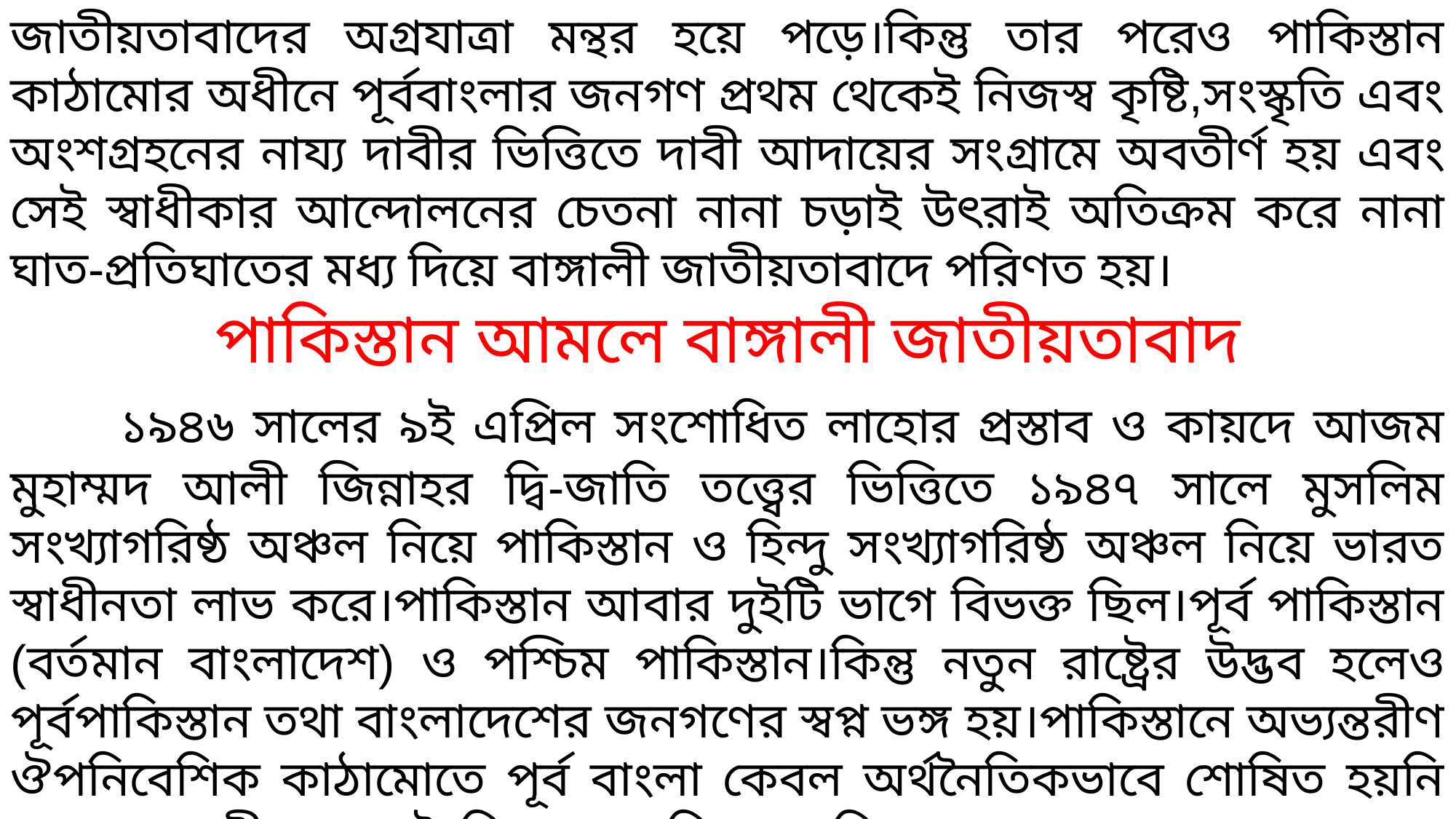

জাতীয়তাবাদের অগ্রযাত্রা মন্থর হয়ে পড়ে।কিন্তু তার পরেও পাকিস্তান কাঠামোর অধীনে পূর্ববাংলার জনগণ প্রথম থেকেই নিজস্ব কৃষ্টি,সংস্কৃতি এবং অংশগ্রহনের নায্য দাবীর ভিত্তিতে দাবী আদায়ের সংগ্রামে অবতীর্ণ হয় এবং সেই স্বাধীকার আন্দোলনের চেতনা নানা চড়াই উৎরাই অতিক্রম করে নানা ঘাত-প্রতিঘাতের মধ্য দিয়ে বাঙ্গালী জাতীয়তাবাদে পরিণত হয়।
পাকিস্তান আমলে বাঙ্গালী জাতীয়তাবাদ
	১৯৪৬ সালের ৯ই এপ্রিল সংশোধিত লাহোর প্রস্তাব ও কায়দে আজম মুহাম্মদ আলী জিন্নাহর দ্বি-জাতি তত্ত্বের ভিত্তিতে ১৯৪৭ সালে মুসলিম সংখ্যাগরিষ্ঠ অঞ্চল নিয়ে পাকিস্তান ও হিন্দু সংখ্যাগরিষ্ঠ অঞ্চল নিয়ে ভারত স্বাধীনতা লাভ করে।পাকিস্তান আবার দুইটি ভাগে বিভক্ত ছিল।পূর্ব পাকিস্তান (বর্তমান বাংলাদেশ) ও পশ্চিম পাকিস্তান।কিন্তু নতুন রাষ্ট্রের উদ্ভব হলেও পূর্বপাকিস্তান তথা বাংলাদেশের জনগণের স্বপ্ন ভঙ্গ হয়।পাকিস্তানে অভ্যন্তরীণ ঔপনিবেশিক কাঠামোতে পূর্ব বাংলা কেবল অর্থনৈতিকভাবে শোষিত হয়নি বরং বাঙ্গালীর রাজনৈতিক,সাংস্কৃতিক অধিকারও হরণ করা হয়েছে।এ প্রেক্ষাপটে পূর্ব বাংলায় অসাম্প্রদায়িক বাঙ্গালী জাতীয়তাবাদের বিকাশ ঘটে। নিচে পাকিস্তান আমলে বাঙ্গালী জাতীয়তাবাদ বিকাশের ধারাসমুহ তুলে ধরা হলোঃ